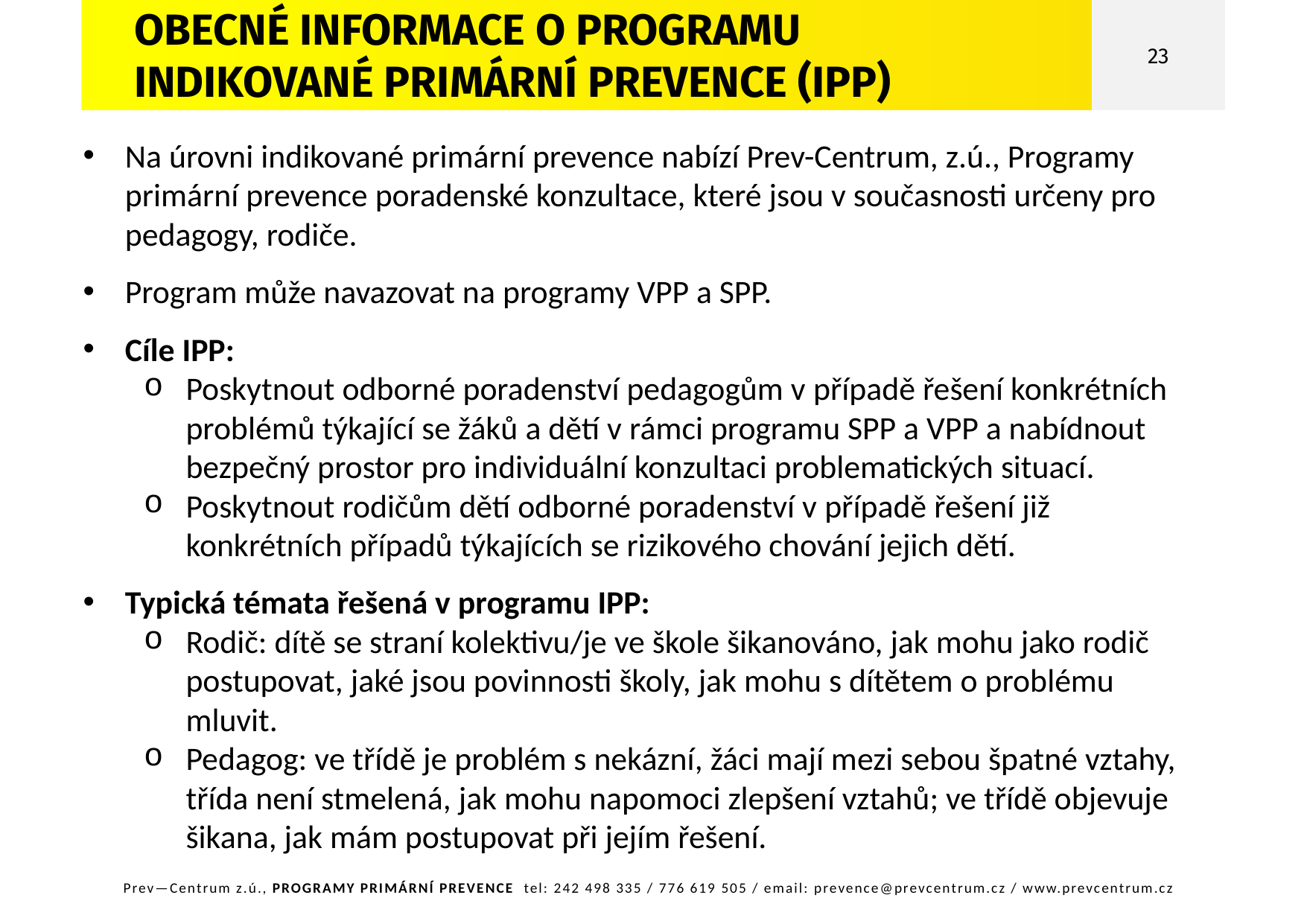

OBECNÉ INFORMACE O PROGRAMU
INDIKOVANÉ PRIMÁRNÍ PREVENCE (IPP)
23
Na úrovni indikované primární prevence nabízí Prev-Centrum, z.ú., Programy primární prevence poradenské konzultace, které jsou v současnosti určeny pro pedagogy, rodiče.

Program může navazovat na programy VPP a SPP.

Cíle IPP:
Poskytnout odborné poradenství pedagogům v případě řešení konkrétních problémů týkající se žáků a dětí v rámci programu SPP a VPP a nabídnout bezpečný prostor pro individuální konzultaci problematických situací.
Poskytnout rodičům dětí odborné poradenství v případě řešení již konkrétních případů týkajících se rizikového chování jejich dětí.

Typická témata řešená v programu IPP:
Rodič: dítě se straní kolektivu/je ve škole šikanováno, jak mohu jako rodič postupovat, jaké jsou povinnosti školy, jak mohu s dítětem o problému mluvit.
Pedagog: ve třídě je problém s nekázní, žáci mají mezi sebou špatné vztahy, třída není stmelená, jak mohu napomoci zlepšení vztahů; ve třídě objevuje šikana, jak mám postupovat při jejím řešení.

Prev—Centrum z.ú., PROGRAMY PRIMÁRNÍ PREVENCE  tel: 242 498 335 / 776 619 505 / email: prevence@prevcentrum.cz / www.prevcentrum.cz